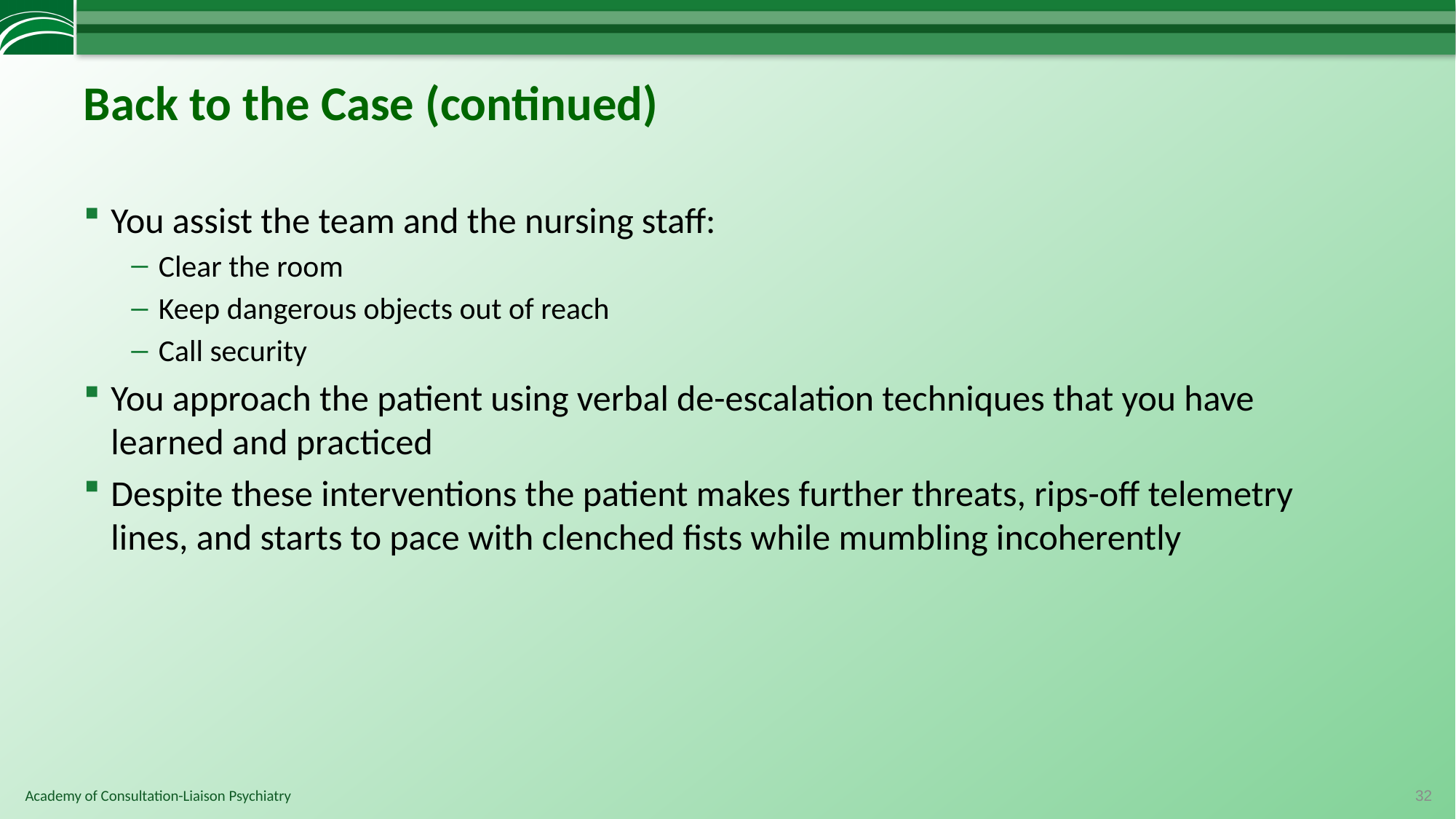

# Back to the Case (continued)
You assist the team and the nursing staff:
Clear the room
Keep dangerous objects out of reach
Call security
You approach the patient using verbal de-escalation techniques that you have learned and practiced
Despite these interventions the patient makes further threats, rips-off telemetry lines, and starts to pace with clenched fists while mumbling incoherently

32